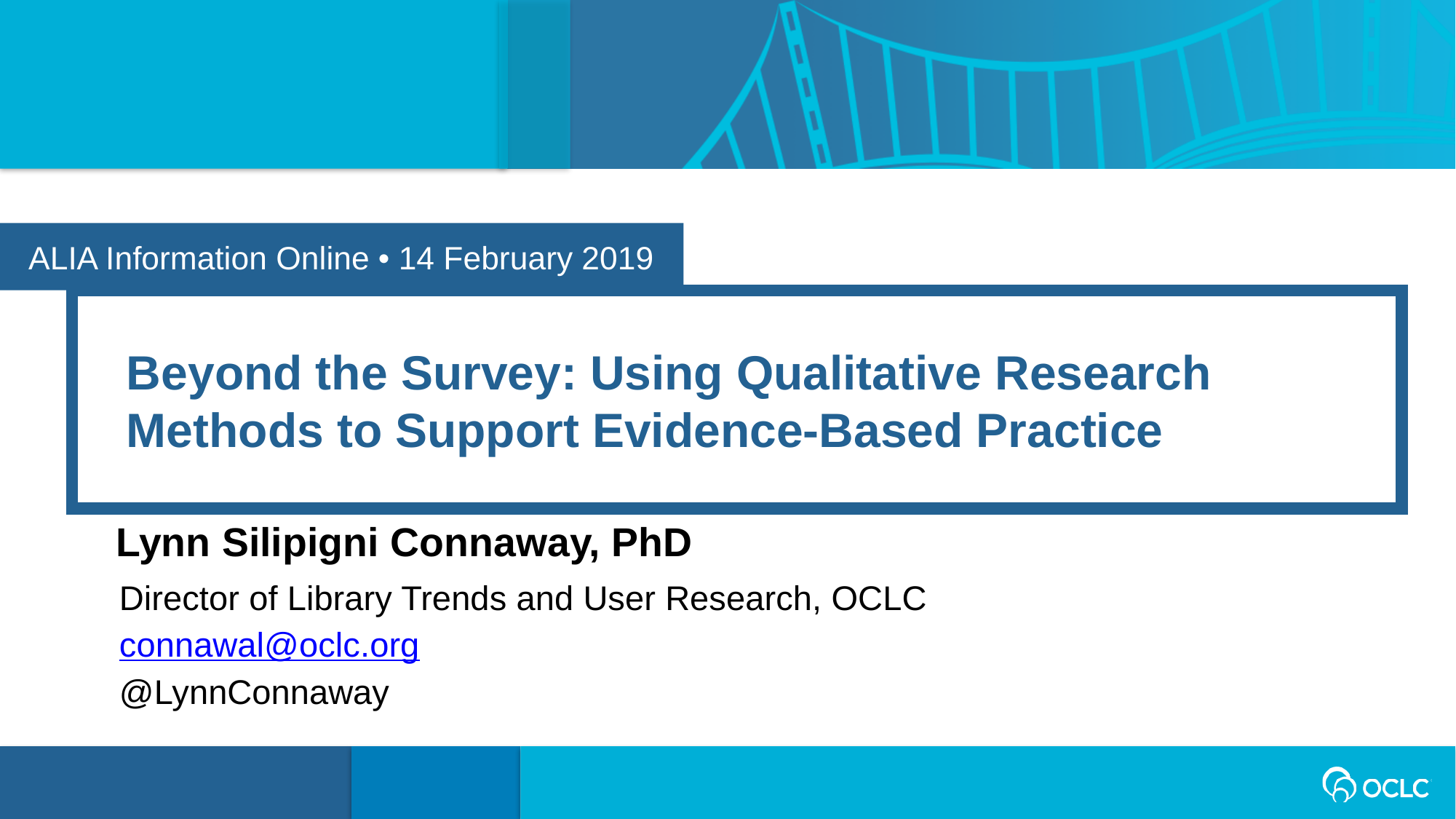

Beyond the Survey: Using Qualitative Research Methods to Support Evidence-Based Practice
Lynn Silipigni Connaway, PhD
Director of Library Trends and User Research, OCLC
connawal@oclc.org
@LynnConnaway